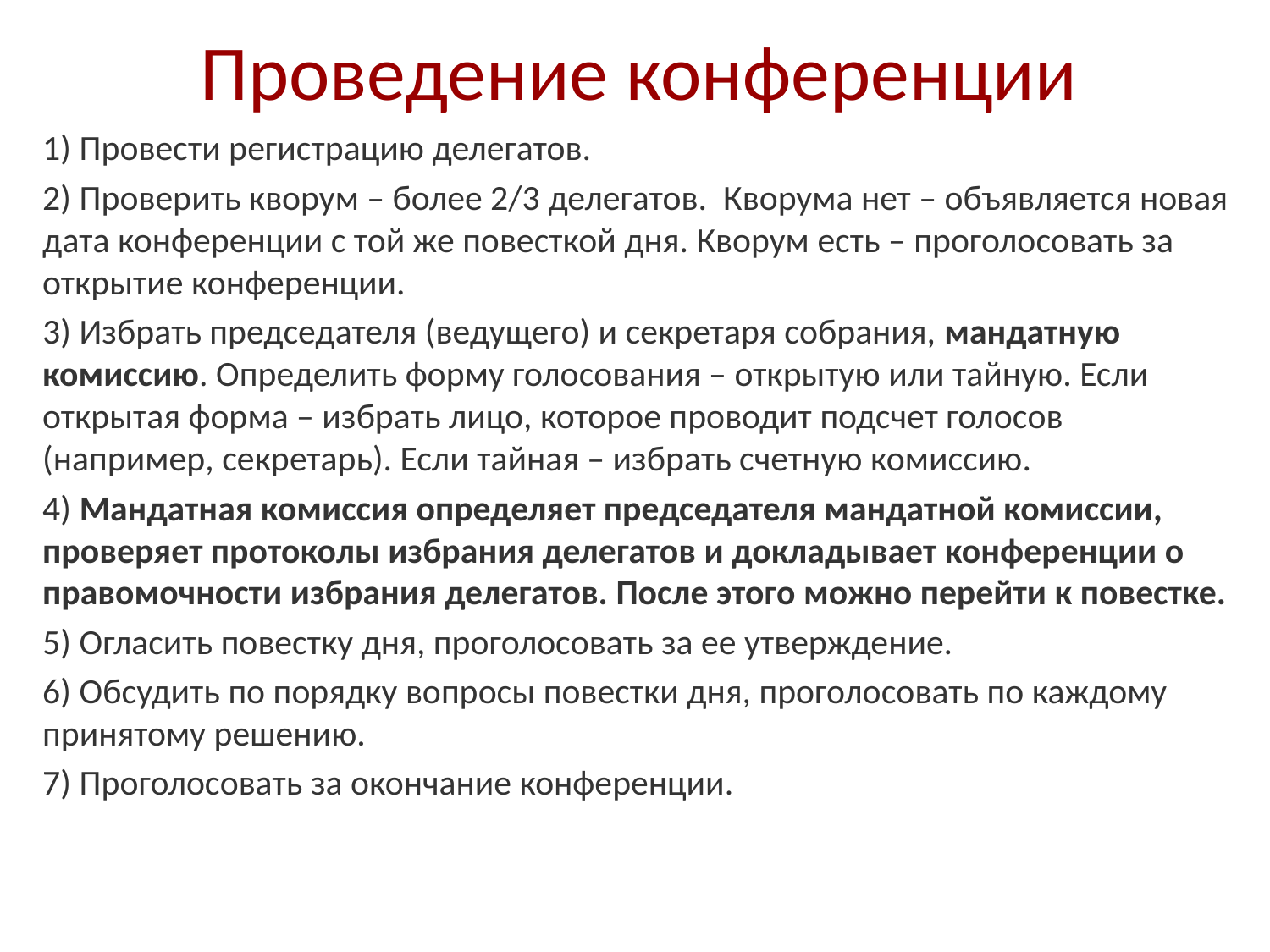

# Проведение конференции
1) Провести регистрацию делегатов.
2) Проверить кворум – более 2/3 делегатов.  Кворума нет – объявляется новая дата конференции с той же повесткой дня. Кворум есть – проголосовать за открытие конференции.
3) Избрать председателя (ведущего) и секретаря собрания, мандатную комиссию. Определить форму голосования – открытую или тайную. Если открытая форма – избрать лицо, которое проводит подсчет голосов (например, секретарь). Если тайная – избрать счетную комиссию.
4) Мандатная комиссия определяет председателя мандатной комиссии, проверяет протоколы избрания делегатов и докладывает конференции о правомочности избрания делегатов. После этого можно перейти к повестке.
5) Огласить повестку дня, проголосовать за ее утверждение.
6) Обсудить по порядку вопросы повестки дня, проголосовать по каждому принятому решению.
7) Проголосовать за окончание конференции.